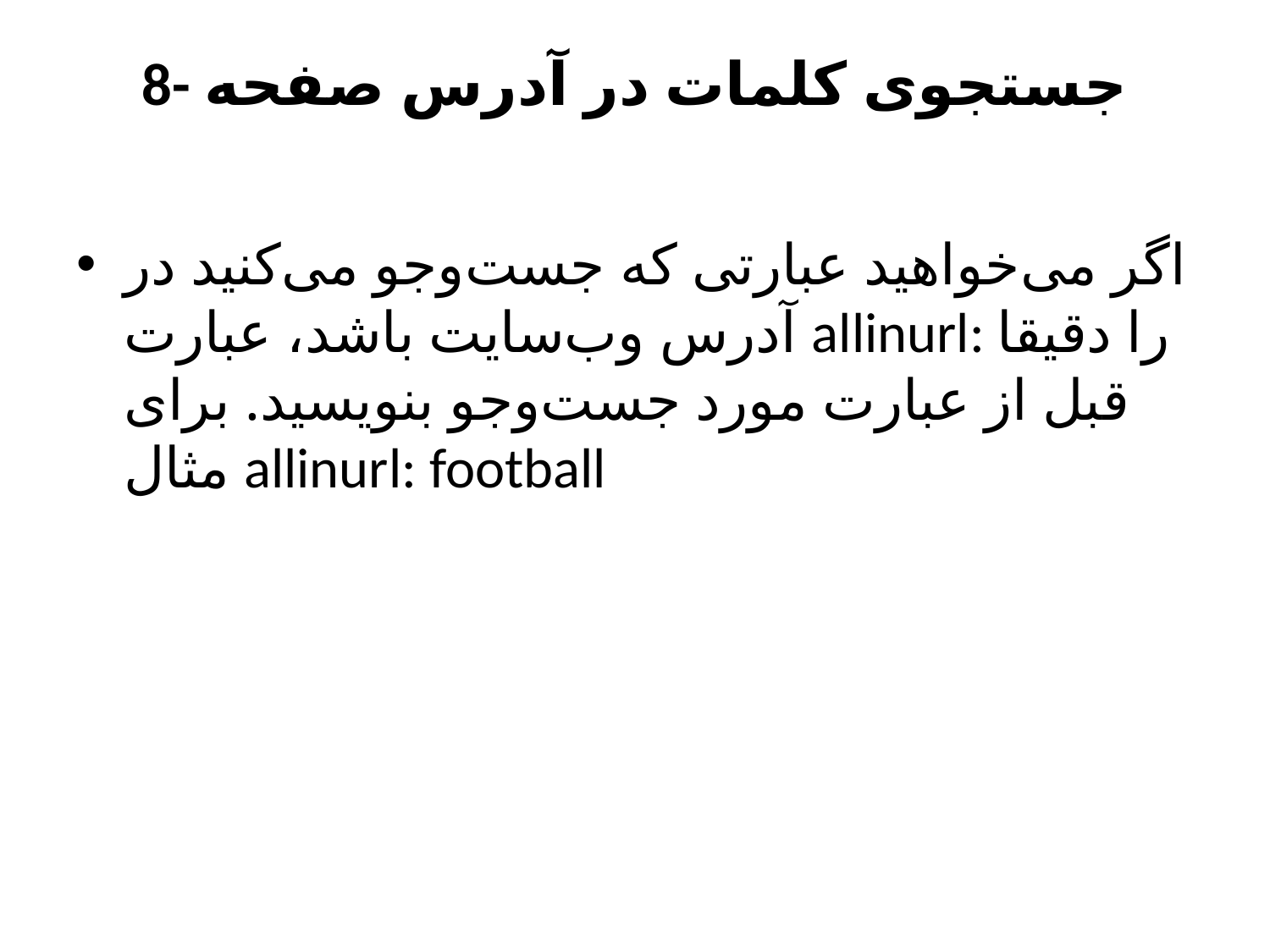

# 8- جستجوی کلمات در آدرس صفحه
اگر می‌خواهید عبارتی که جست‌وجو می‌کنید در آدرس وب‌سایت باشد، عبارت allinurl: را دقیقا قبل از عبارت مورد جست‌وجو بنویسید. برای مثال allinurl: football